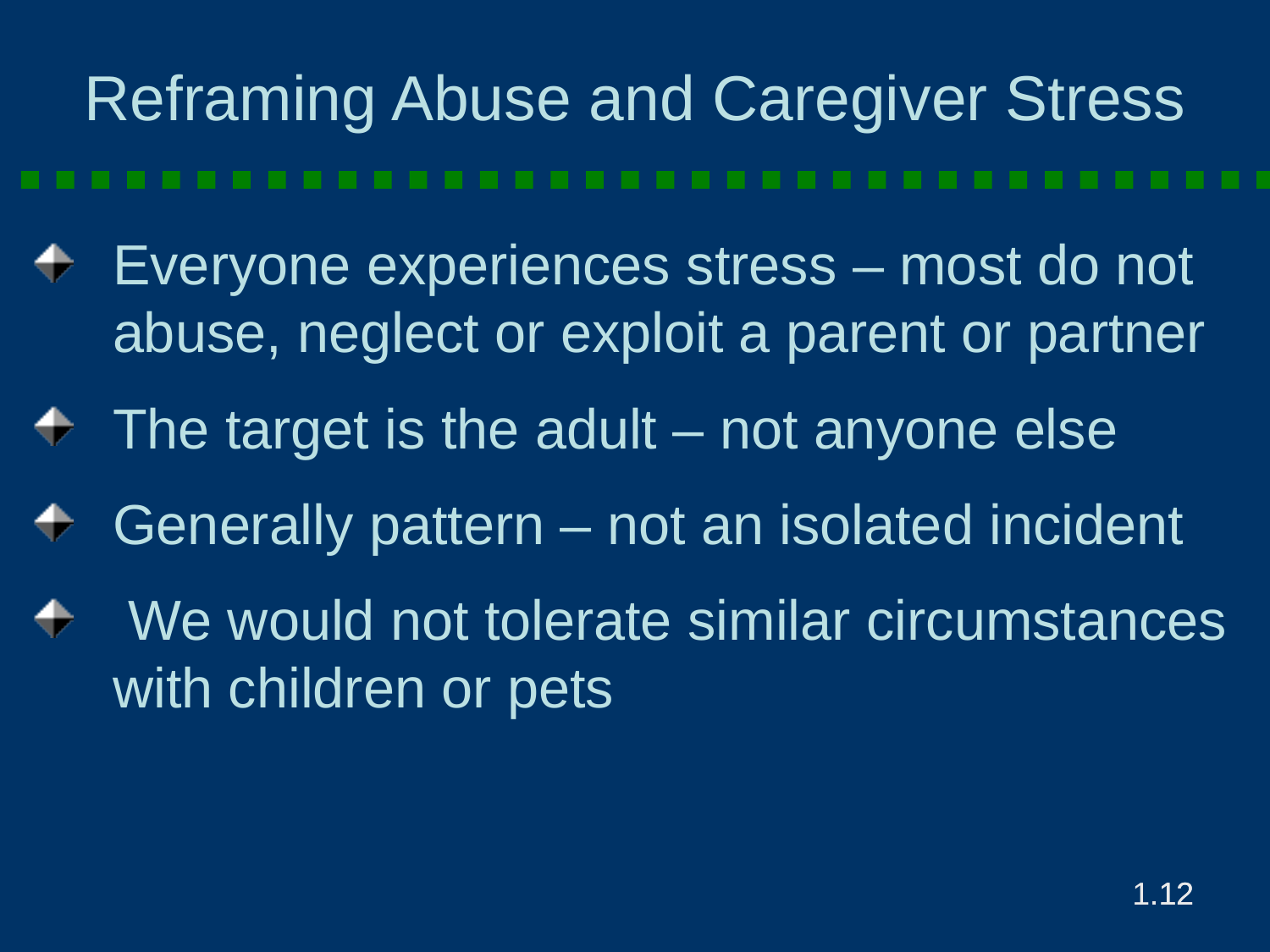

# Reframing Abuse and Caregiver Stress
Everyone experiences stress – most do not abuse, neglect or exploit a parent or partner
The target is the adult – not anyone else
Generally pattern – not an isolated incident
 We would not tolerate similar circumstances with children or pets
1.12
.12